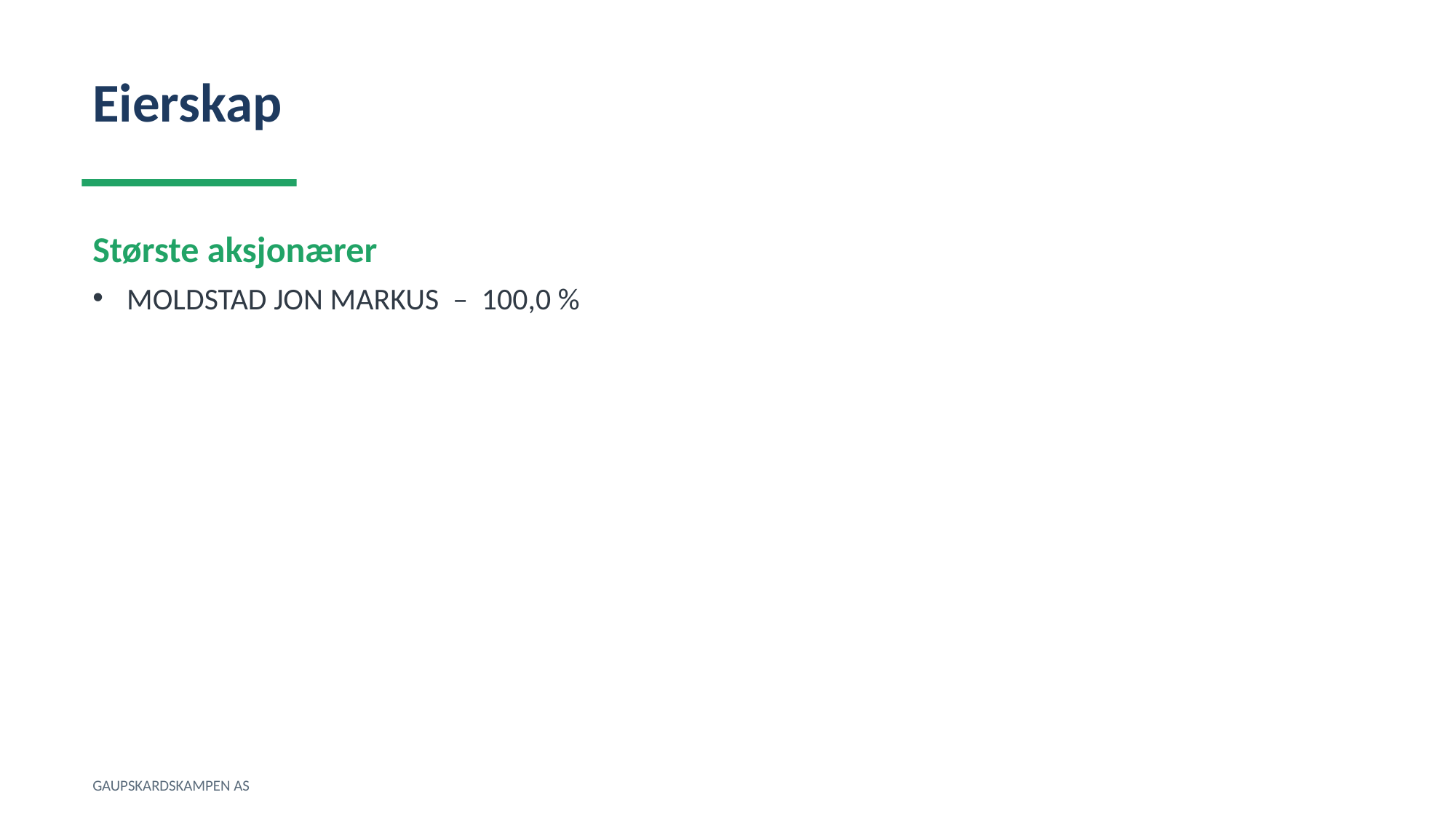

Eierskap

Største aksjonærer
MOLDSTAD JON MARKUS  –  100,0 %
GAUPSKARDSKAMPEN AS